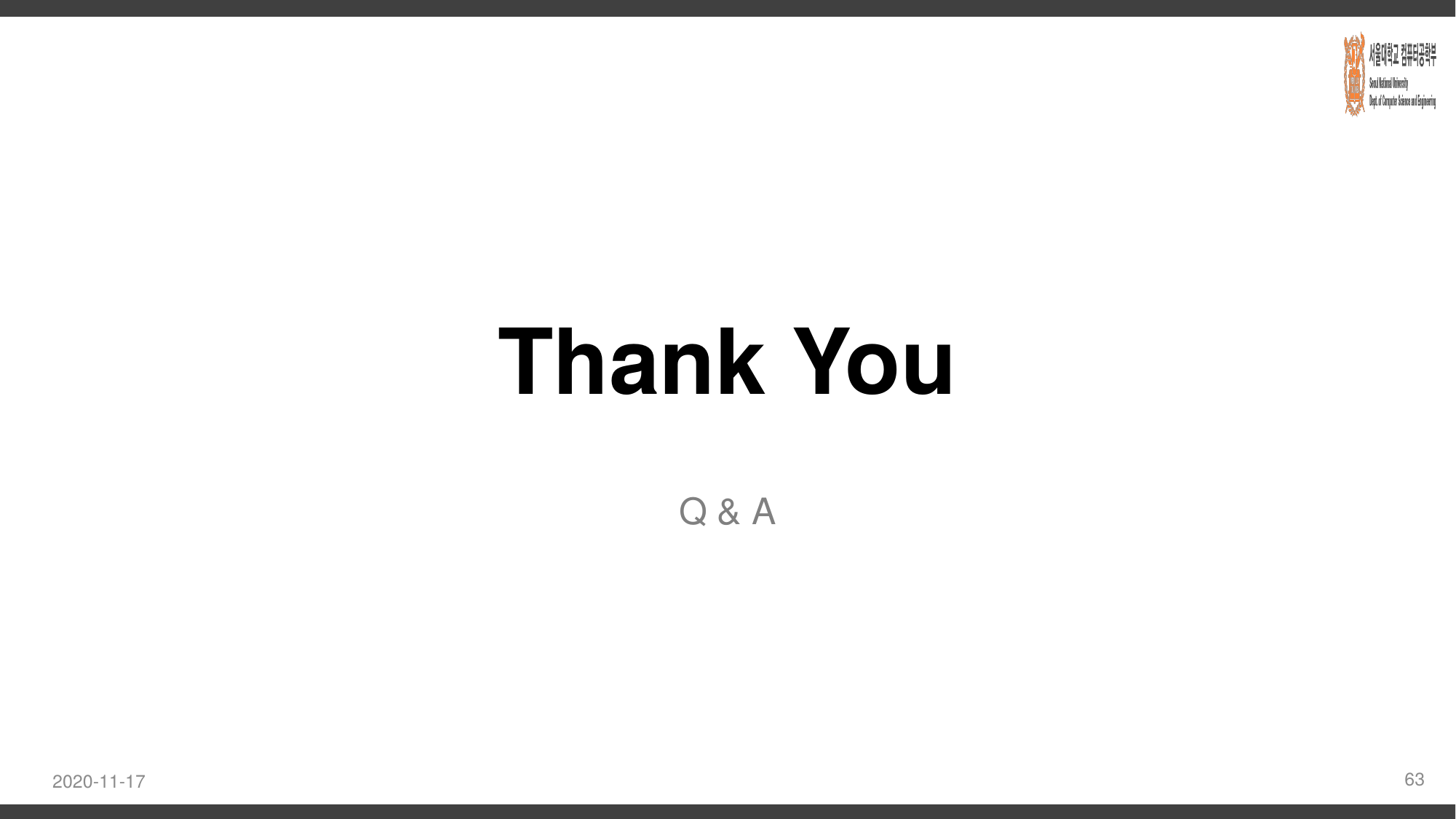

# Thank You
Q & A
2020-11-17
63